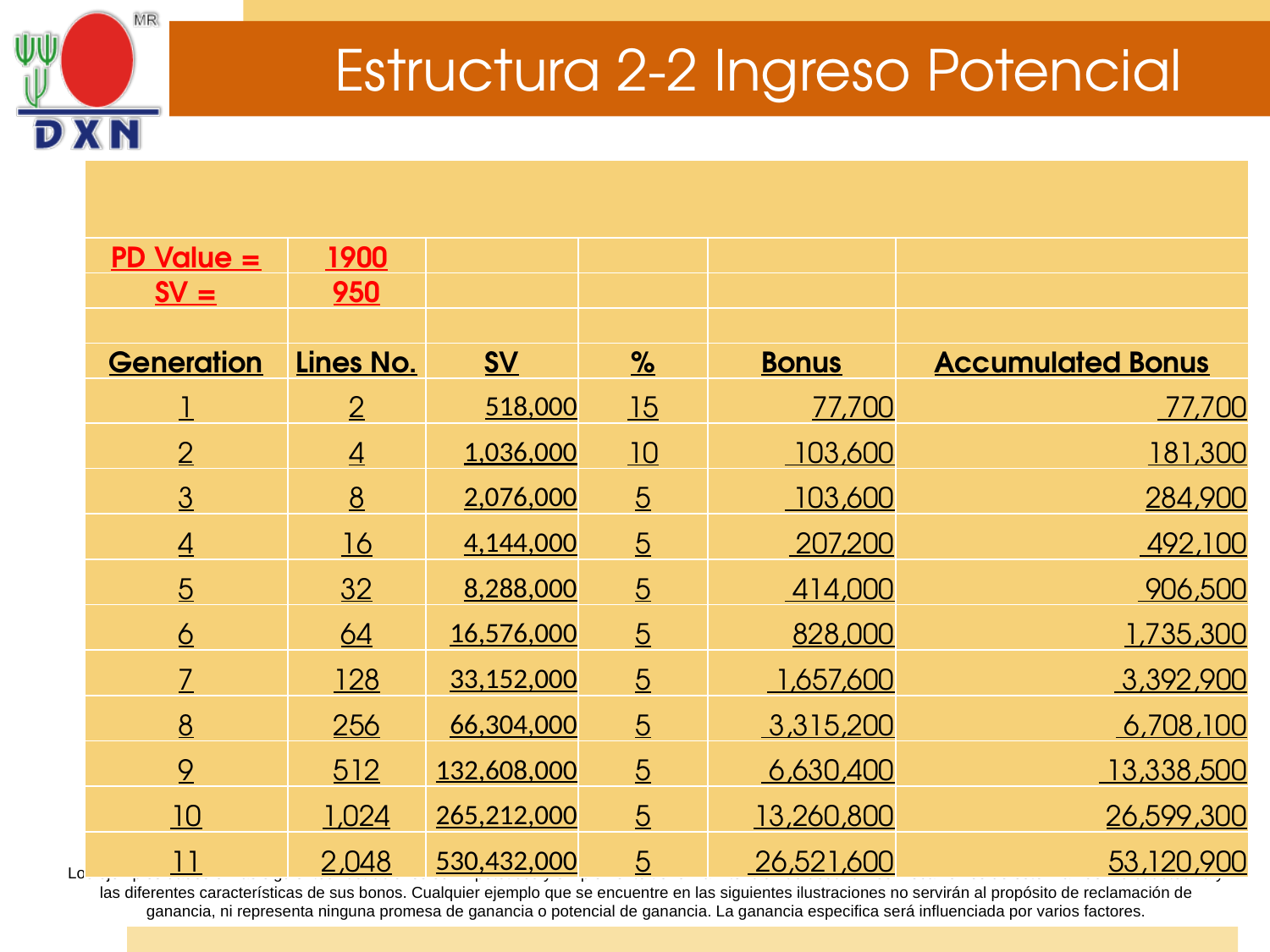

Estructura 2-2 Ingreso Potencial
|  |  |  |  |  |  |
| --- | --- | --- | --- | --- | --- |
| PD Value = | 1900 |  |  |  |  |
| SV = | 950 |  |  |  |  |
|  |  |  |  |  |  |
| Generation | Lines No. | SV | % | Bonus | Accumulated Bonus |
| 1 | 2 | 518,000 | 15 | 77,700 | 77,700 |
| 2 | 4 | 1,036,000 | 10 | 103,600 | 181,300 |
| 3 | 8 | 2,076,000 | 5 | 103,600 | 284,900 |
| 4 | 16 | 4,144,000 | 5 | 207,200 | 492,100 |
| 5 | 32 | 8,288,000 | 5 | 414,000 | 906,500 |
| 6 | 64 | 16,576,000 | 5 | 828,000 | 1,735,300 |
| 7 | 128 | 33,152,000 | 5 | 1,657,600 | 3,392,900 |
| 8 | 256 | 66,304,000 | 5 | 3,315,200 | 6,708,100 |
| 9 | 512 | 132,608,000 | 5 | 6,630,400 | 13,338,500 |
| 10 | 1,024 | 265,212,000 | 5 | 13,260,800 | 26,599,300 |
| 11 | 2,048 | 530,432,000 | 5 | 26,521,600 | 53,120,900 |
Los ejemplos dados en las siguientes ilustraciones son hipotéticos y simplemente tienen la intención de describir los mecanismos de este Plan de Mercadotecnia y las diferentes características de sus bonos. Cualquier ejemplo que se encuentre en las siguientes ilustraciones no servirán al propósito de reclamación de ganancia, ni representa ninguna promesa de ganancia o potencial de ganancia. La ganancia especifica será influenciada por varios factores.